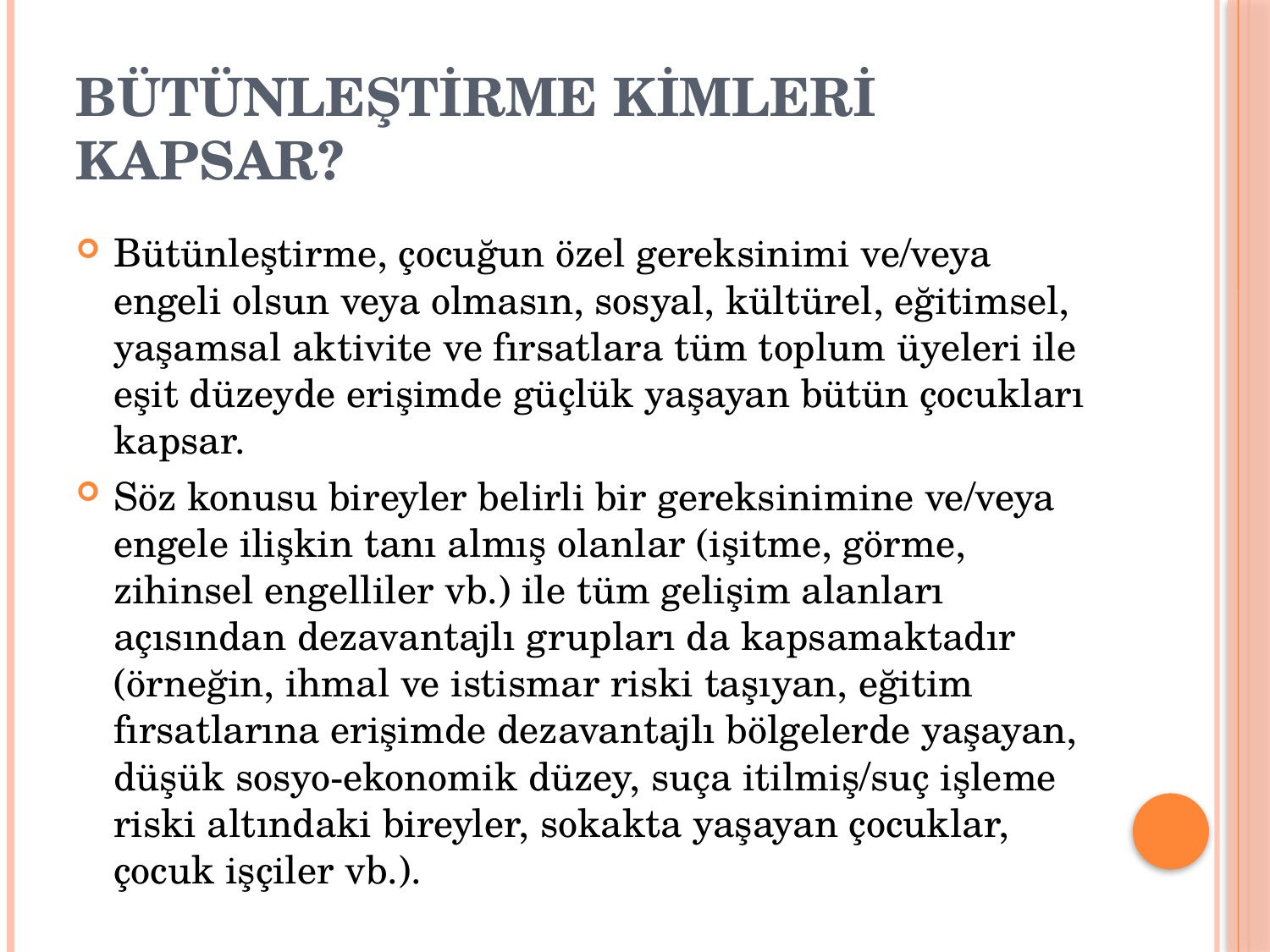

# BÜTÜNLEŞTİRME KİMLERİ KAPSAR?
Bütünleştirme, çocuğun özel gereksinimi ve/veya engeli olsun veya olmasın, sosyal, kültürel, eğitimsel, yaşamsal aktivite ve fırsatlara tüm toplum üyeleri ile eşit düzeyde erişimde güçlük yaşayan bütün çocukları kapsar.
Söz konusu bireyler belirli bir gereksinimine ve/veya engele ilişkin tanı almış olanlar (işitme, görme, zihinsel engelliler vb.) ile tüm gelişim alanları açısından dezavantajlı grupları da kapsamaktadır (örneğin, ihmal ve istismar riski taşıyan, eğitim fırsatlarına erişimde dezavantajlı bölgelerde yaşayan, düşük sosyo-ekonomik düzey, suça itilmiş/suç işleme riski altındaki bireyler, sokakta yaşayan çocuklar, çocuk işçiler vb.).